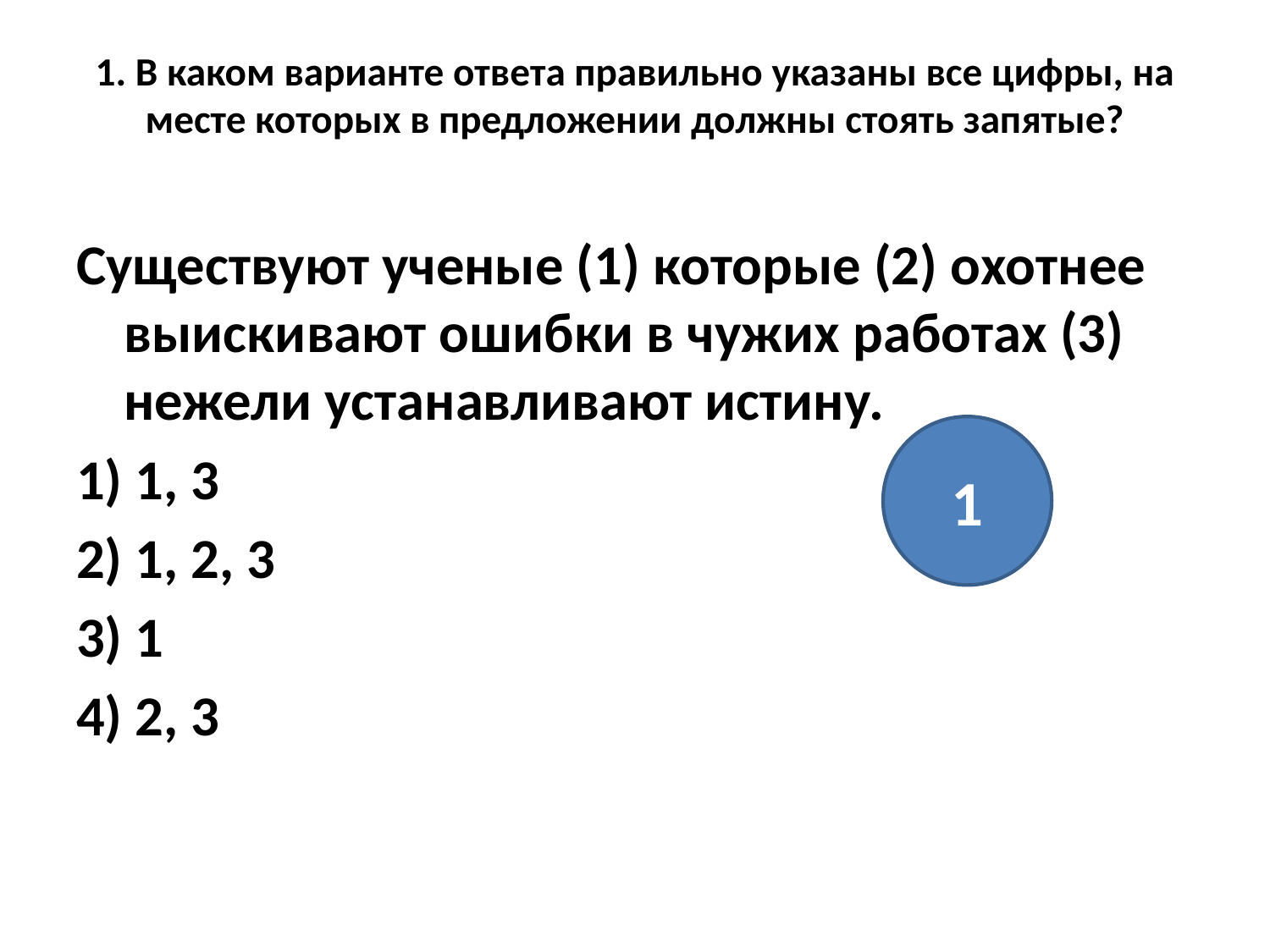

# 1. В каком варианте ответа правильно указаны все цифры, на месте которых в предложении должны стоять запятые?
Существуют ученые (1) которые (2) охотнее выискивают ошибки в чужих работах (3) нежели устанавливают истину.
1) 1, 3
2) 1, 2, 3
3) 1
4) 2, 3

1